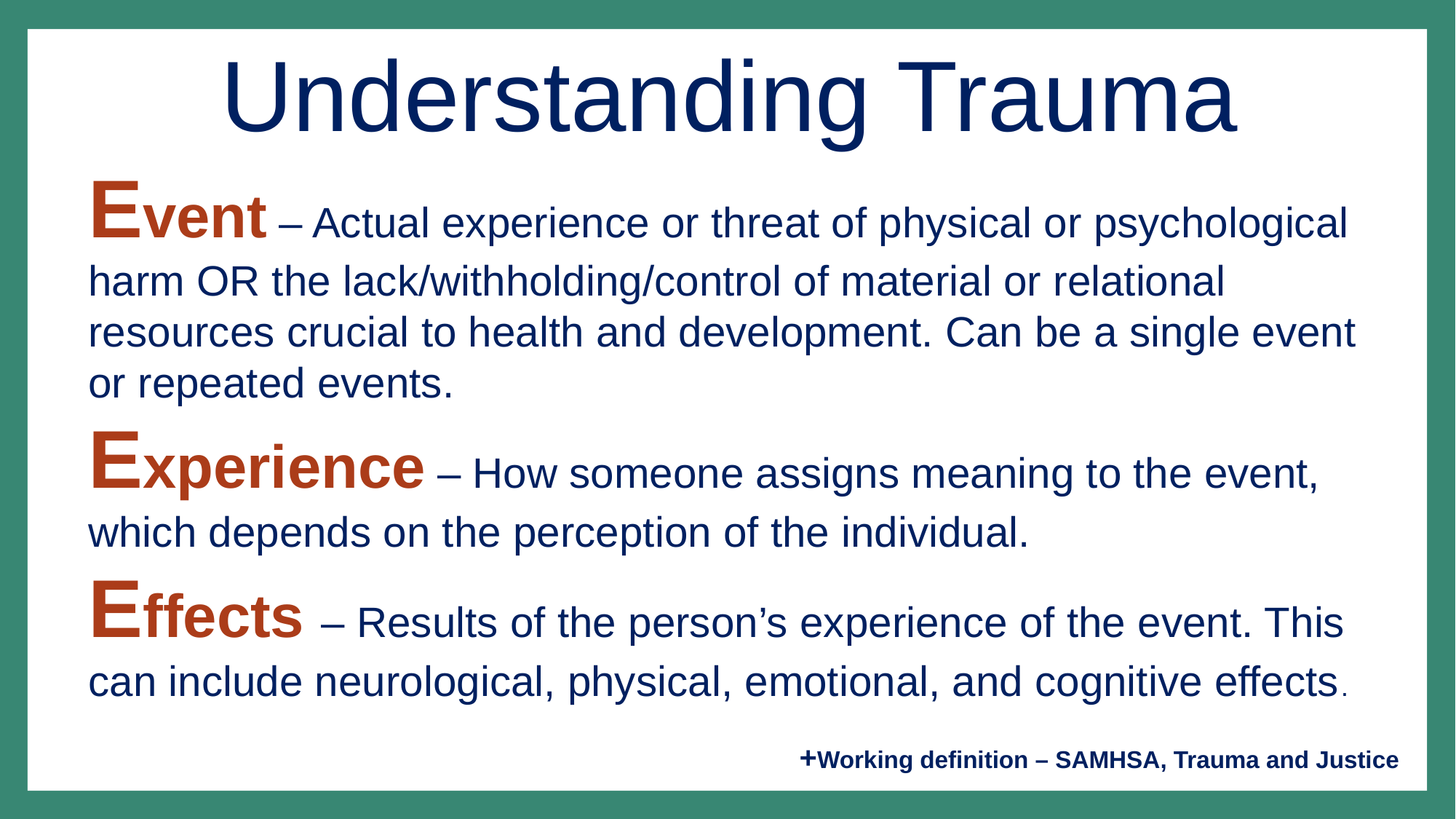

# Understanding Trauma

Event – Actual experience or threat of physical or psychological harm OR the lack/withholding/control of material or relational resources crucial to health and development. Can be a single event or repeated events.
Experience – How someone assigns meaning to the event, which depends on the perception of the individual.
Effects – Results of the person’s experience of the event. This can include neurological, physical, emotional, and cognitive effects.

+Working definition – SAMHSA, Trauma and Justice